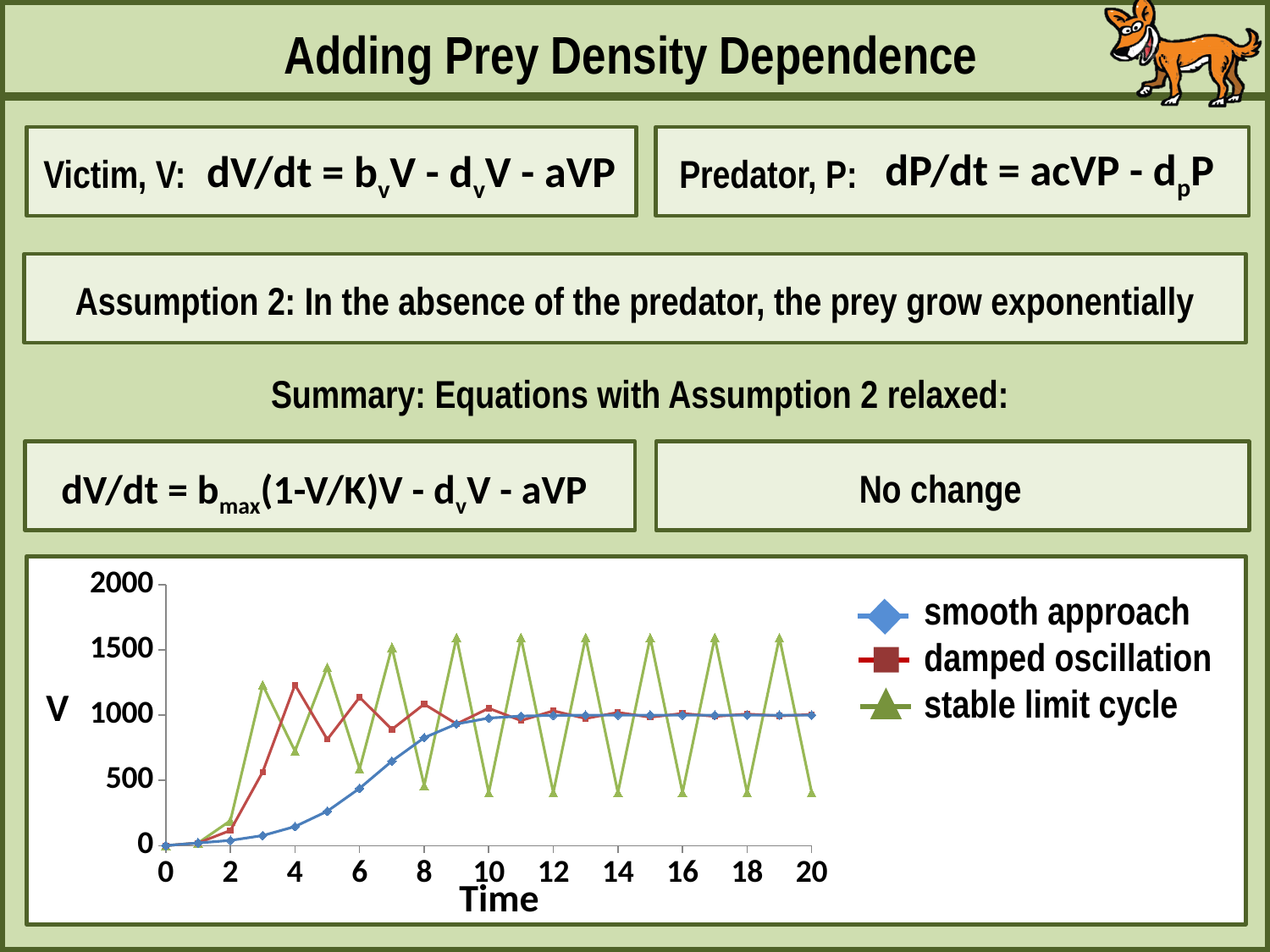

Adding Prey Density Dependence

dP/dt = acVP - dpP
dV/dt = bvV - dvV - aVP
Victim, V:
Predator, P:

Assumption 2: In the absence of the predator, the prey grow exponentially
Summary: Equations with Assumption 2 relaxed:

dV/dt = bmax(1-V/K)V - dvV - aVP
No change

### Chart

| Category |  |  |  |
|---|---|---|---|
smooth approach
damped oscillation
stable limit cycle

V

Time